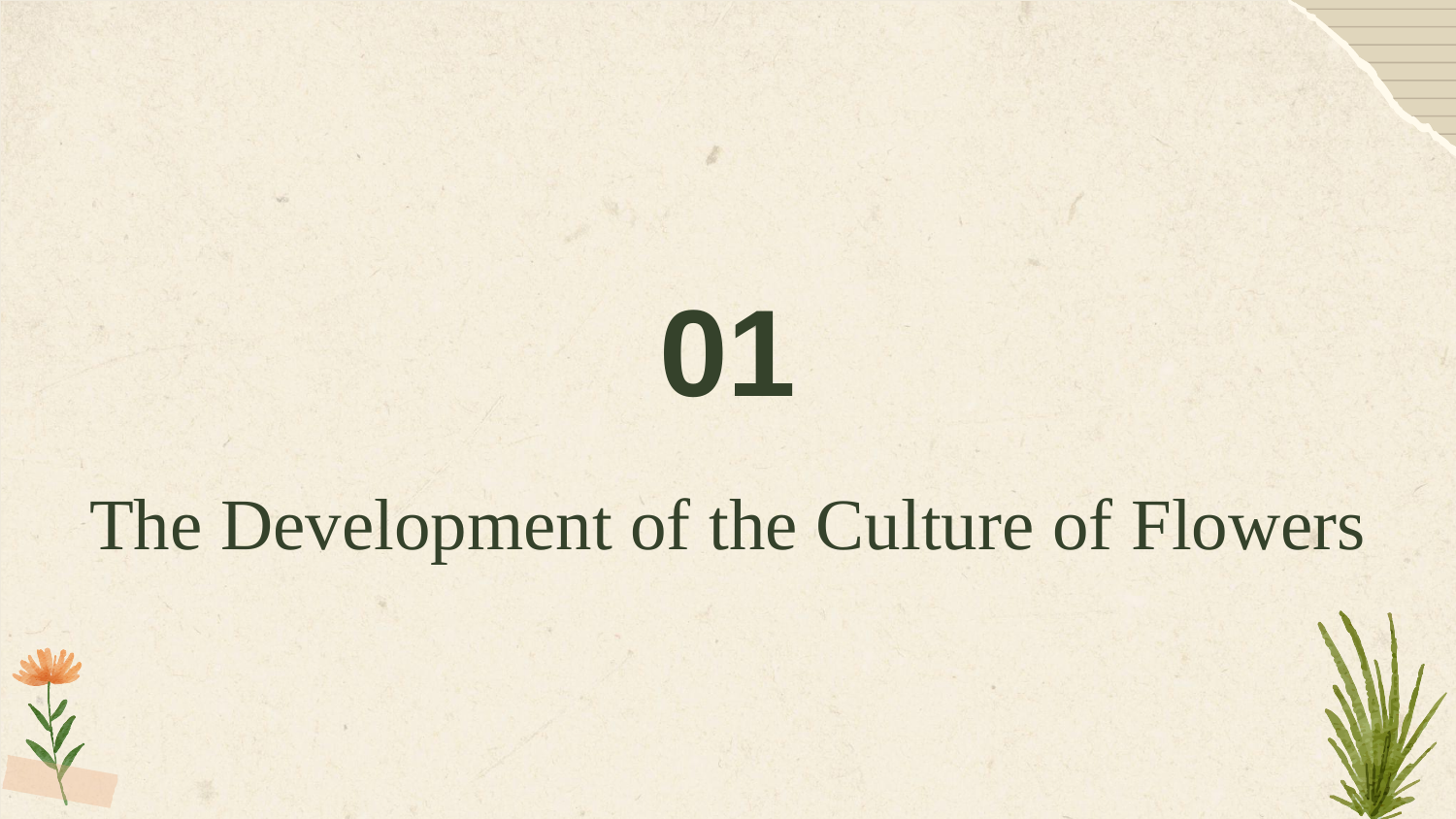

01
# The Development of the Culture of Flowers